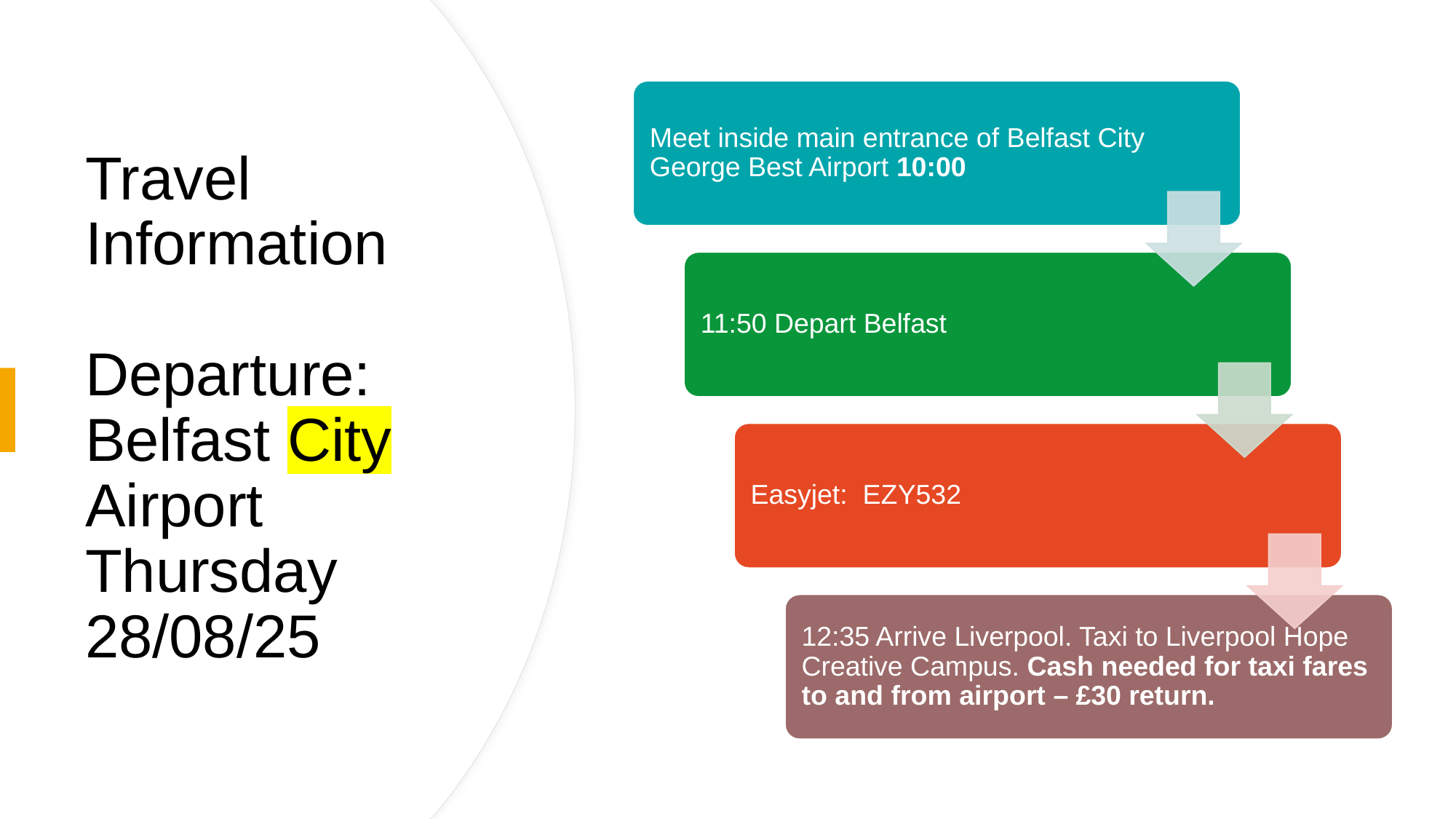

Meet inside main entrance of Belfast City George Best Airport 10:00
11:50 Depart Belfast
Easyjet:  EZY532
12:35 Arrive Liverpool. Taxi to Liverpool Hope Creative Campus. Cash needed for taxi fares to and from airport – £30 return.

# Travel Information Departure: Belfast City Airport Thursday 28/08/25